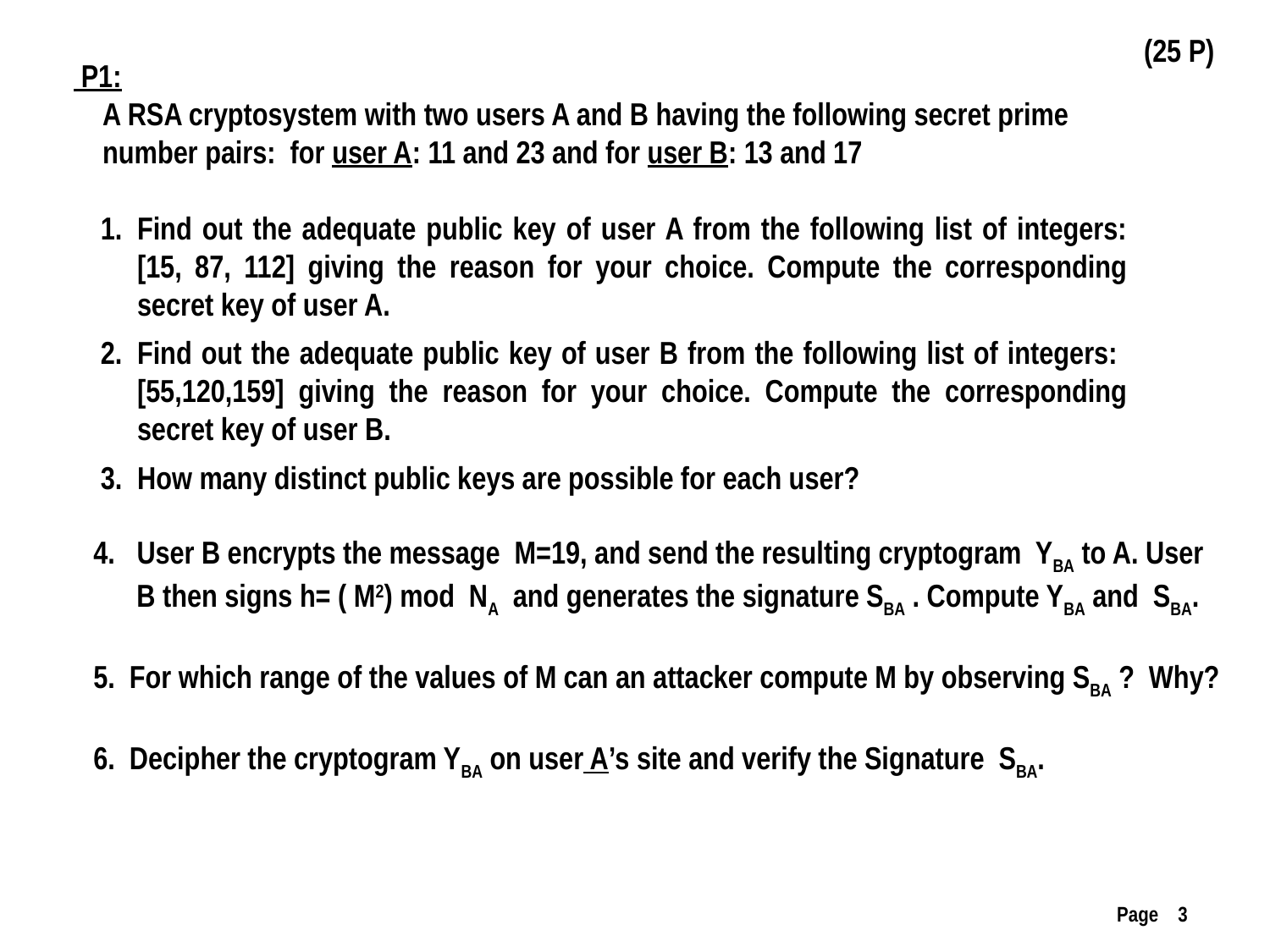

(25 P)
      P1:
         A RSA cryptosystem with two users A and B having the following secret prime
         number pairs:  for user A: 11 and 23 and for user B: 13 and 17

Find out the adequate public key of user A from the following list of integers: [15, 87, 112] giving the reason for your choice. Compute the corresponding secret key of user A.
Find out the adequate public key of user B from the following list of integers:  [55,120,159] giving the reason for your choice. Compute the corresponding secret key of user B.
How many distinct public keys are possible for each user?
4.   User B encrypts the message  M=19, and send the resulting cryptogram  YBA to A. User
      B then signs h= ( M2) mod  NA  and generates the signature SBA . Compute YBA and  SBA.

5.  For which range of the values of M can an attacker compute M by observing SBA ?  Why?

6.  Decipher the cryptogram YBA on user A’s site and verify the Signature  SBA.